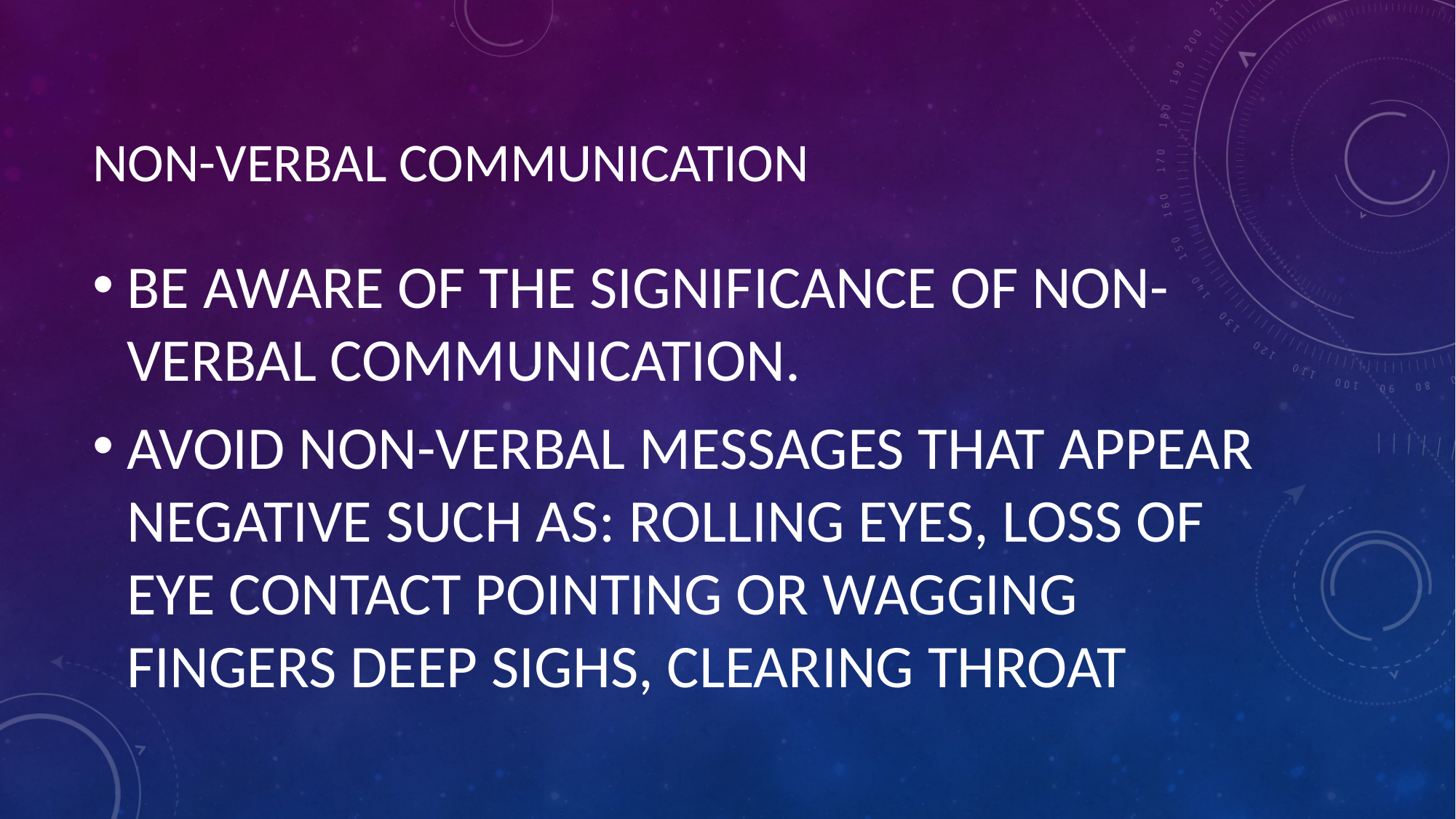

# NON-VERBAL COMMUNICATION
BE AWARE OF THE SIGNIFICANCE OF NON-VERBAL COMMUNICATION.
AVOID NON-VERBAL MESSAGES THAT APPEAR NEGATIVE SUCH AS: ROLLING EYES, LOSS OF EYE CONTACT POINTING OR WAGGING FINGERS DEEP SIGHS, CLEARING THROAT